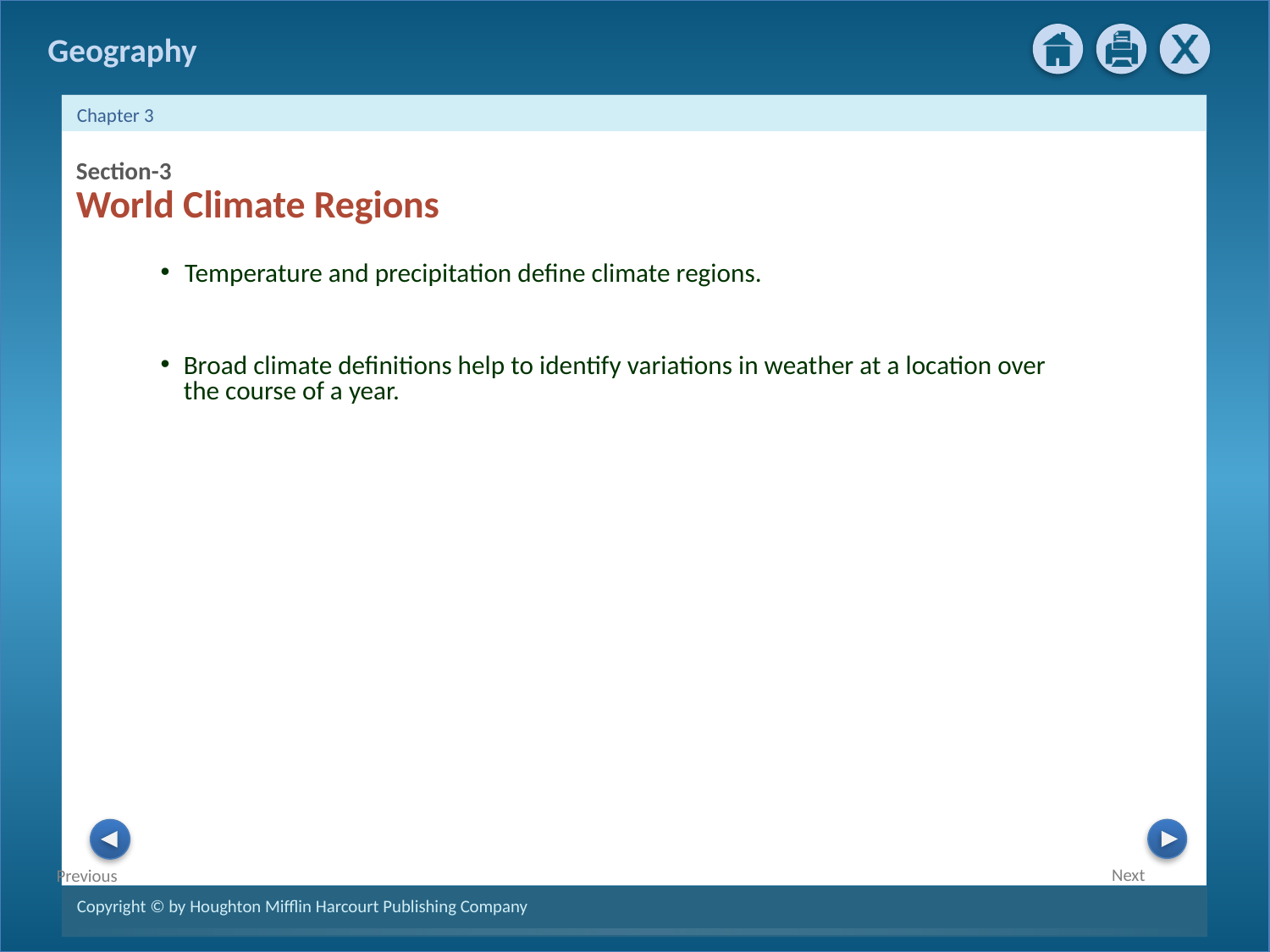

Section-3
World Climate Regions
Temperature and precipitation define climate regions.
Broad climate definitions help to identify variations in weather at a location over the course of a year.